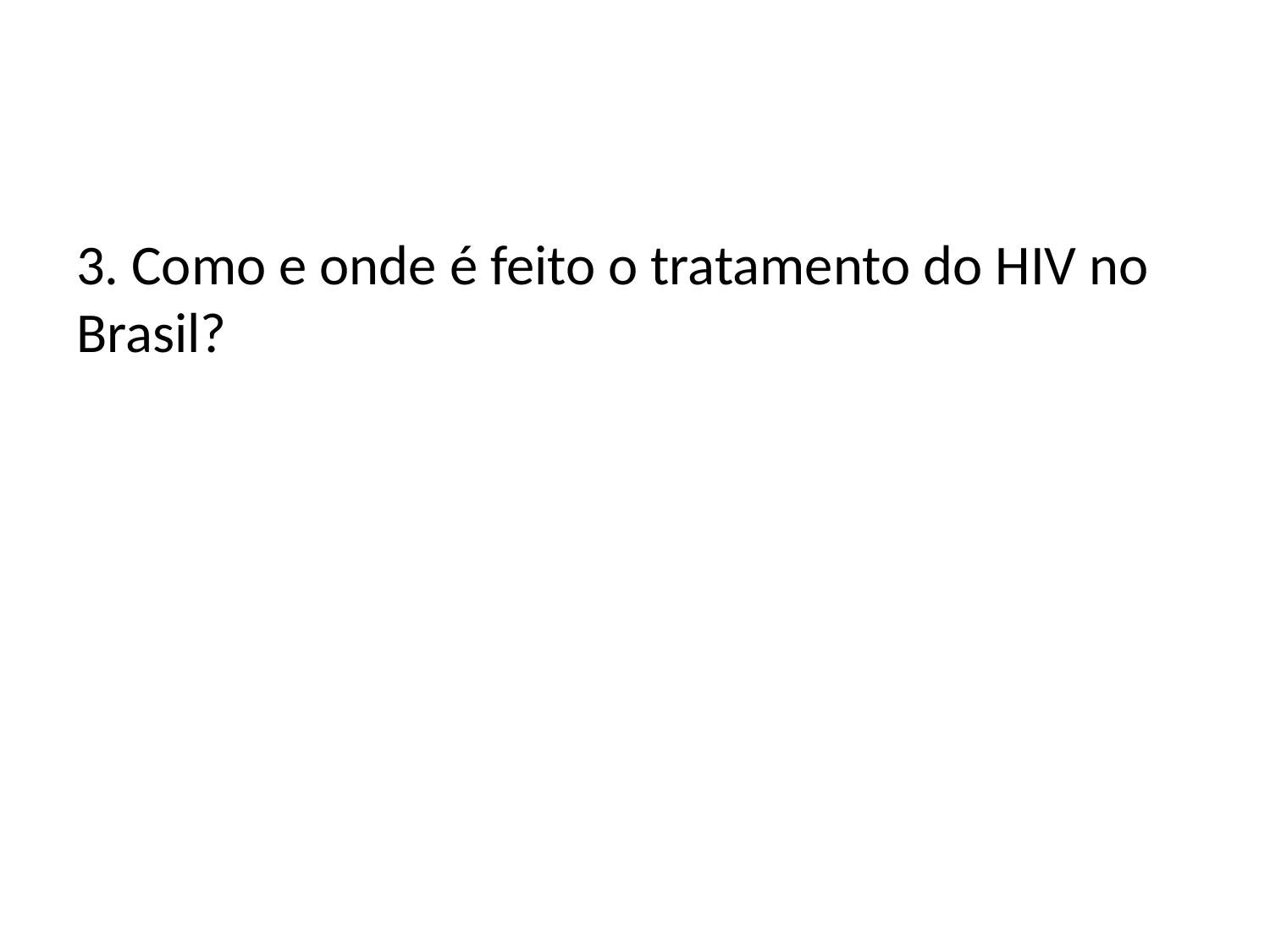

#
3. Como e onde é feito o tratamento do HIV no Brasil?